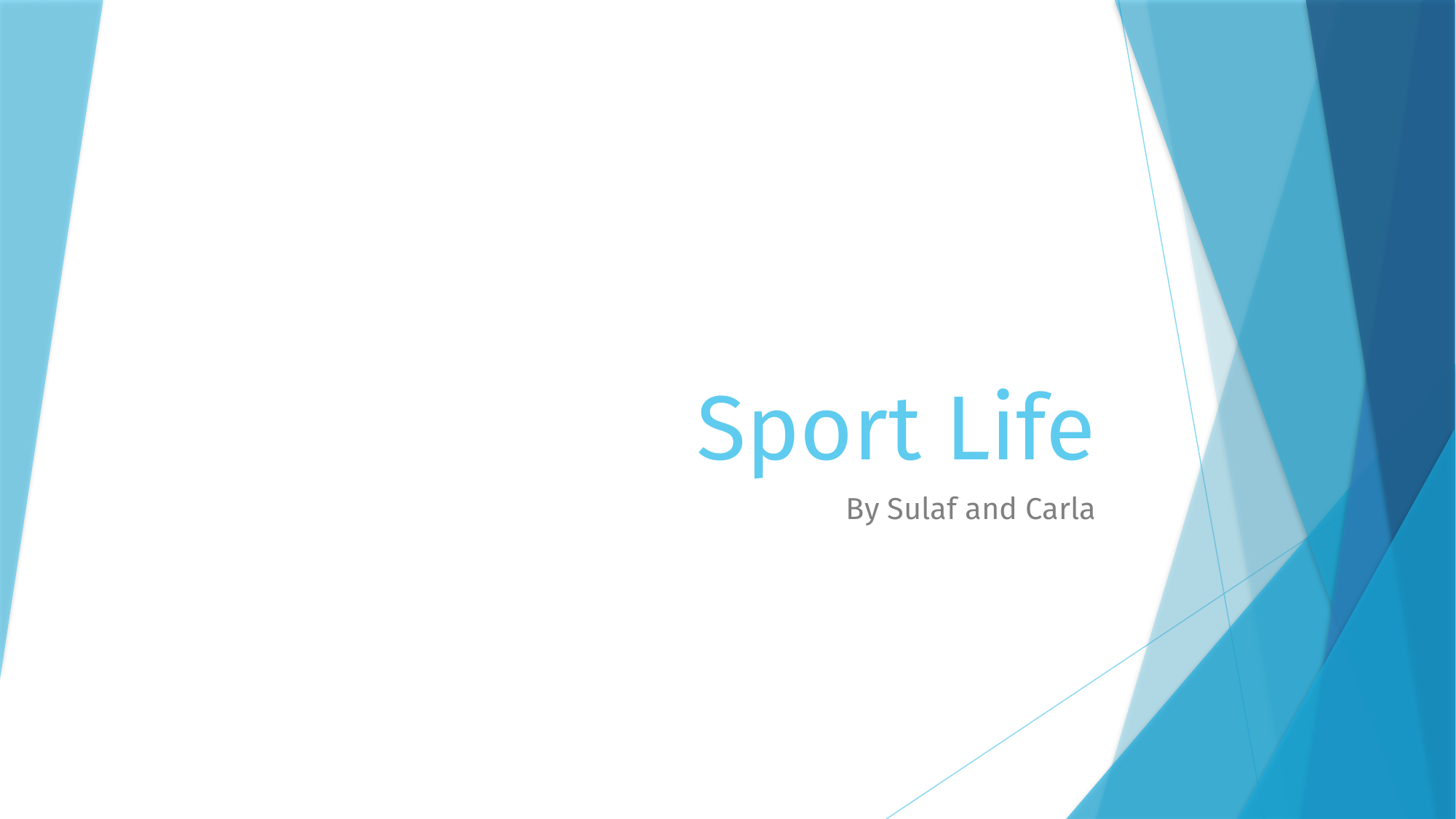

# Sport Life
By Sulaf and Carla